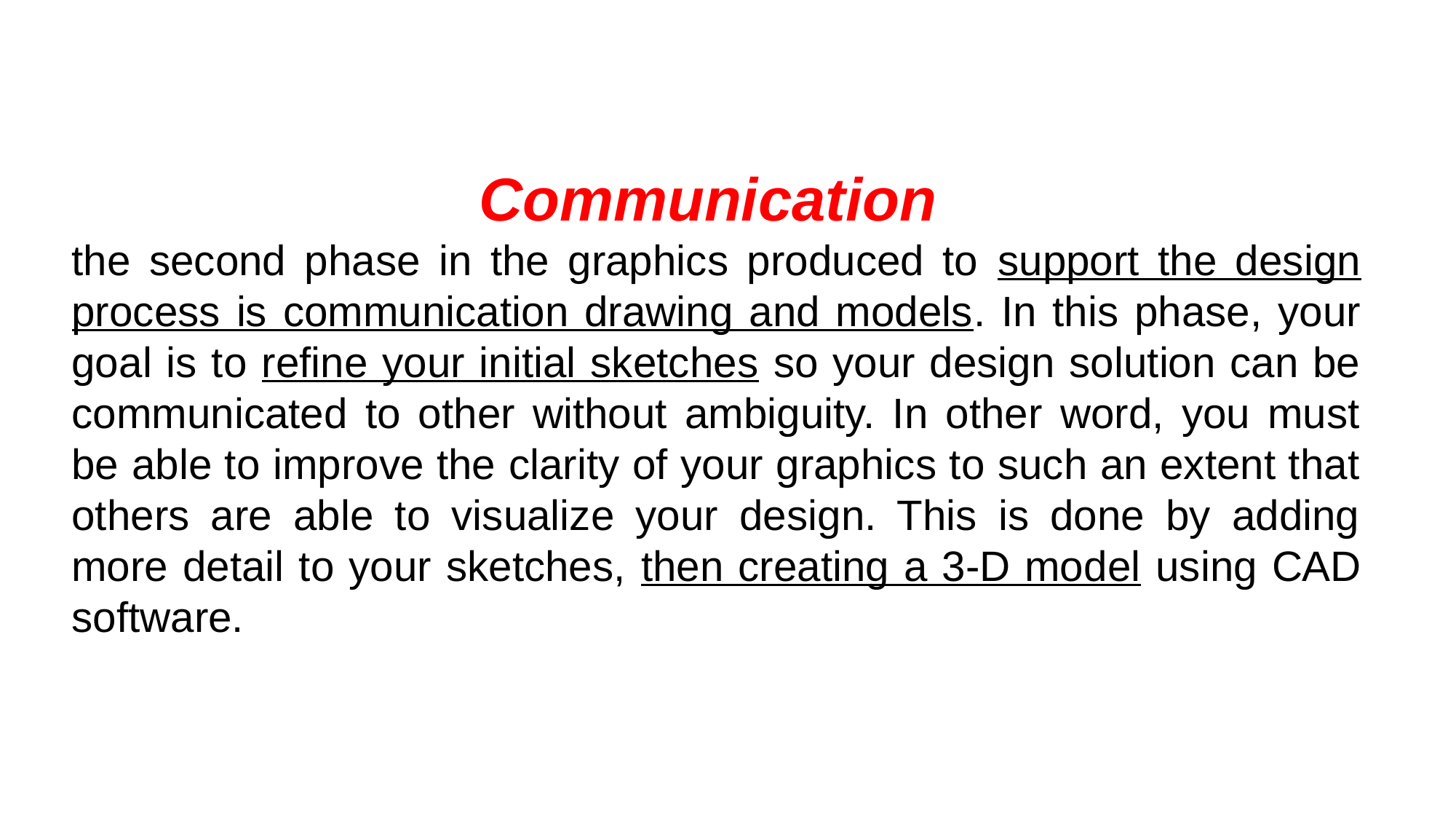

Communication
the second phase in the graphics produced to support the design process is communication drawing and models. In this phase, your goal is to refine your initial sketches so your design solution can be communicated to other without ambiguity. In other word, you must be able to improve the clarity of your graphics to such an extent that others are able to visualize your design. This is done by adding more detail to your sketches, then creating a 3-D model using CAD software.